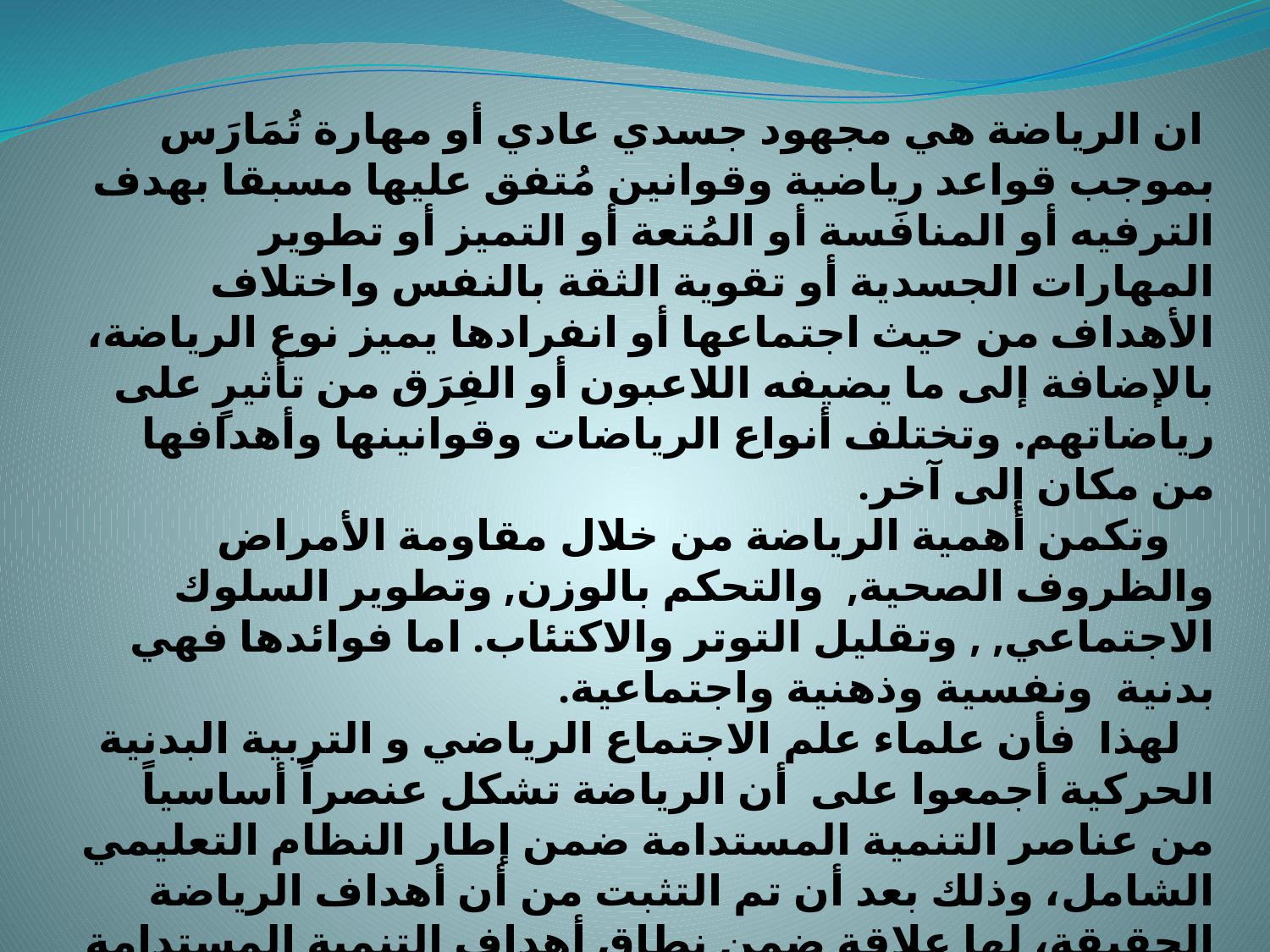

ان الرياضة هي مجهود جسدي عادي أو مهارة تُمَارَس بموجب قواعد رياضية وقوانين مُتفق عليها مسبقا بهدف الترفيه أو المنافَسة أو المُتعة أو التميز أو تطوير المهارات الجسدية أو تقوية الثقة بالنفس واختلاف الأهداف من حيث اجتماعها أو انفرادها يميز نوع الرياضة، بالإضافة إلى ما يضيفه اللاعبون أو الفِرَق من تأثيرٍ على رياضاتهم. وتختلف أنواع الرياضات وقوانينها وأهدافها من مكان إلى آخر.
    وتكمن أهمية الرياضة من خلال مقاومة الأمراض والظروف الصحية,  والتحكم بالوزن, وتطوير السلوك الاجتماعي, , وتقليل التوتر والاكتئاب. اما فوائدها فهي بدنية  ونفسية وذهنية واجتماعية.
   لهذا  فأن علماء علم الاجتماع الرياضي و التربية البدنية الحركية أجمعوا على  أن الرياضة تشكل عنصراً أساسياً من عناصر التنمية المستدامة ضمن إطار النظام التعليمي الشامل، وذلك بعد أن تم التثبت من أن أهداف الرياضة الحقيقة، لها علاقة ضمن نطاق أهداف التنمية المستدامة  ، كما تعتبر الرياضة عنصراً أساسياً من عناصرها، وذلك بسبب أن التنمية عملية مستمرة،  حيث يجب أن تكون الرياضة مستمرة متواصلة، أي بمعنى أن يقوم الفرد الرياضي ممارستها طول فترة حياته، وفقاً لقدراته وإمكانياته ورغباته وميوله.